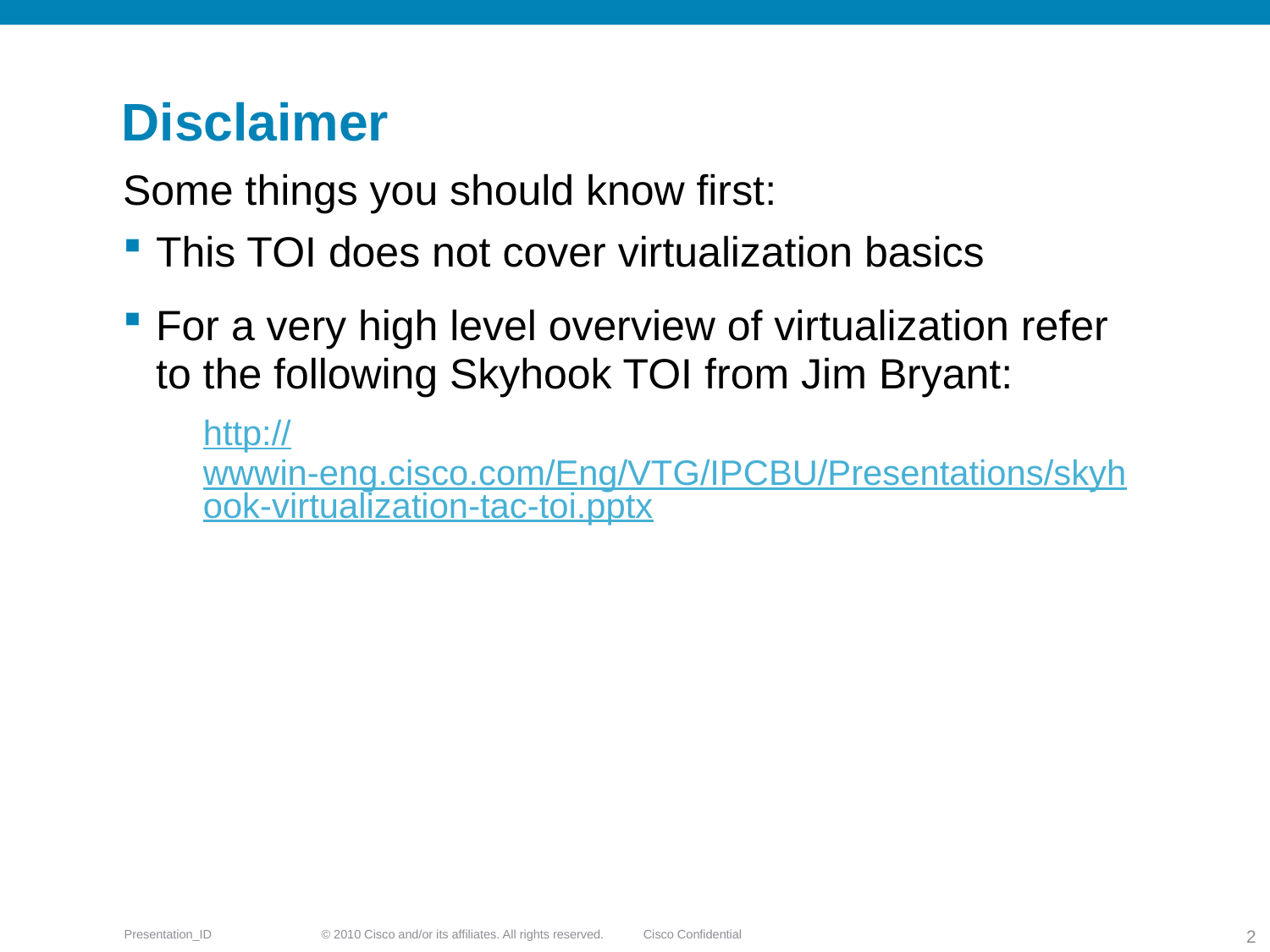

# Disclaimer
Some things you should know first:
This TOI does not cover virtualization basics
For a very high level overview of virtualization refer to the following Skyhook TOI from Jim Bryant:
http://wwwin-eng.cisco.com/Eng/VTG/IPCBU/Presentations/skyhook-virtualization-tac-toi.pptx